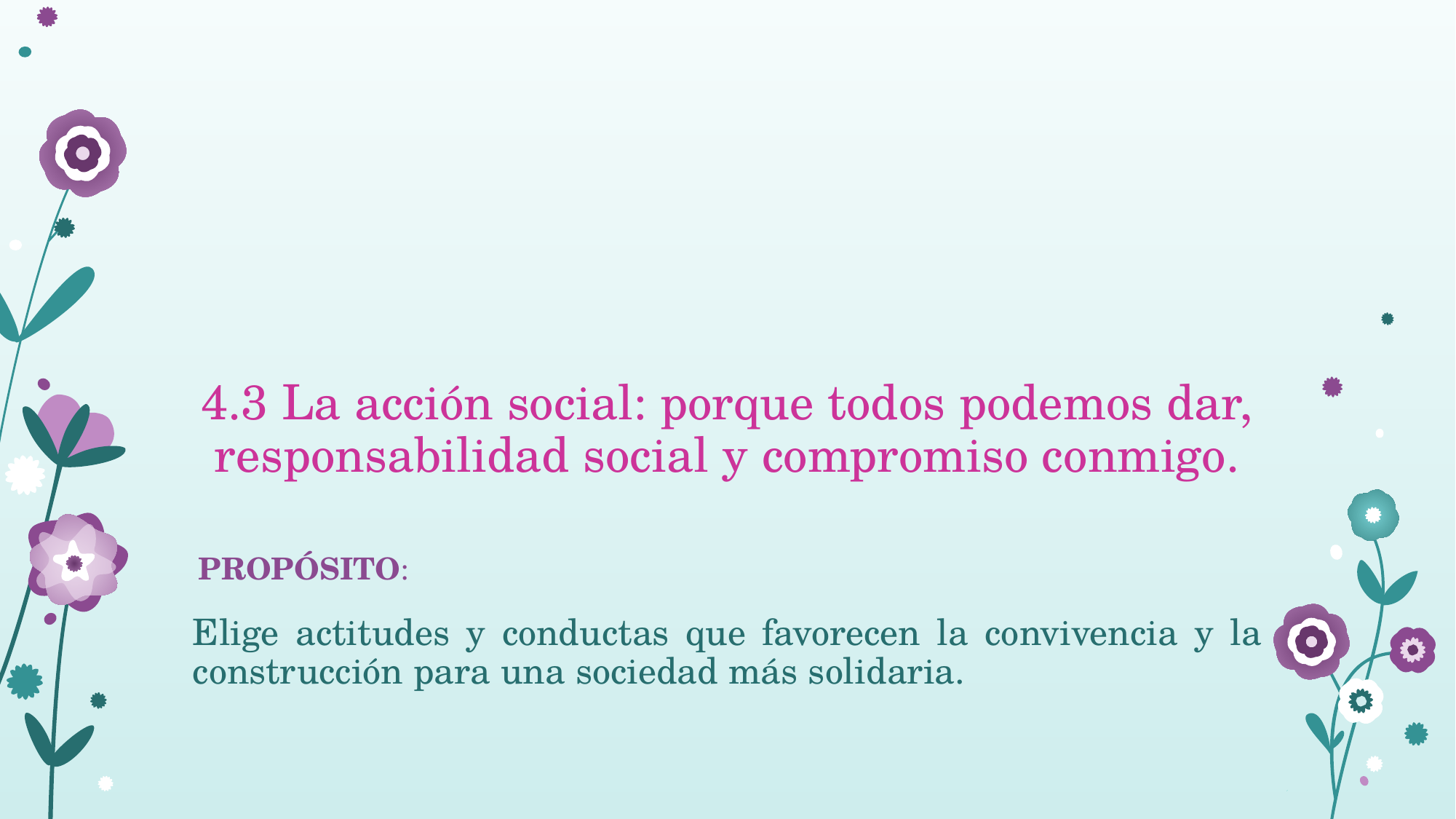

# 4.3 La acción social: porque todos podemos dar, responsabilidad social y compromiso conmigo.
PROPÓSITO:
Elige actitudes y conductas que favorecen la convivencia y la construcción para una sociedad más solidaria.